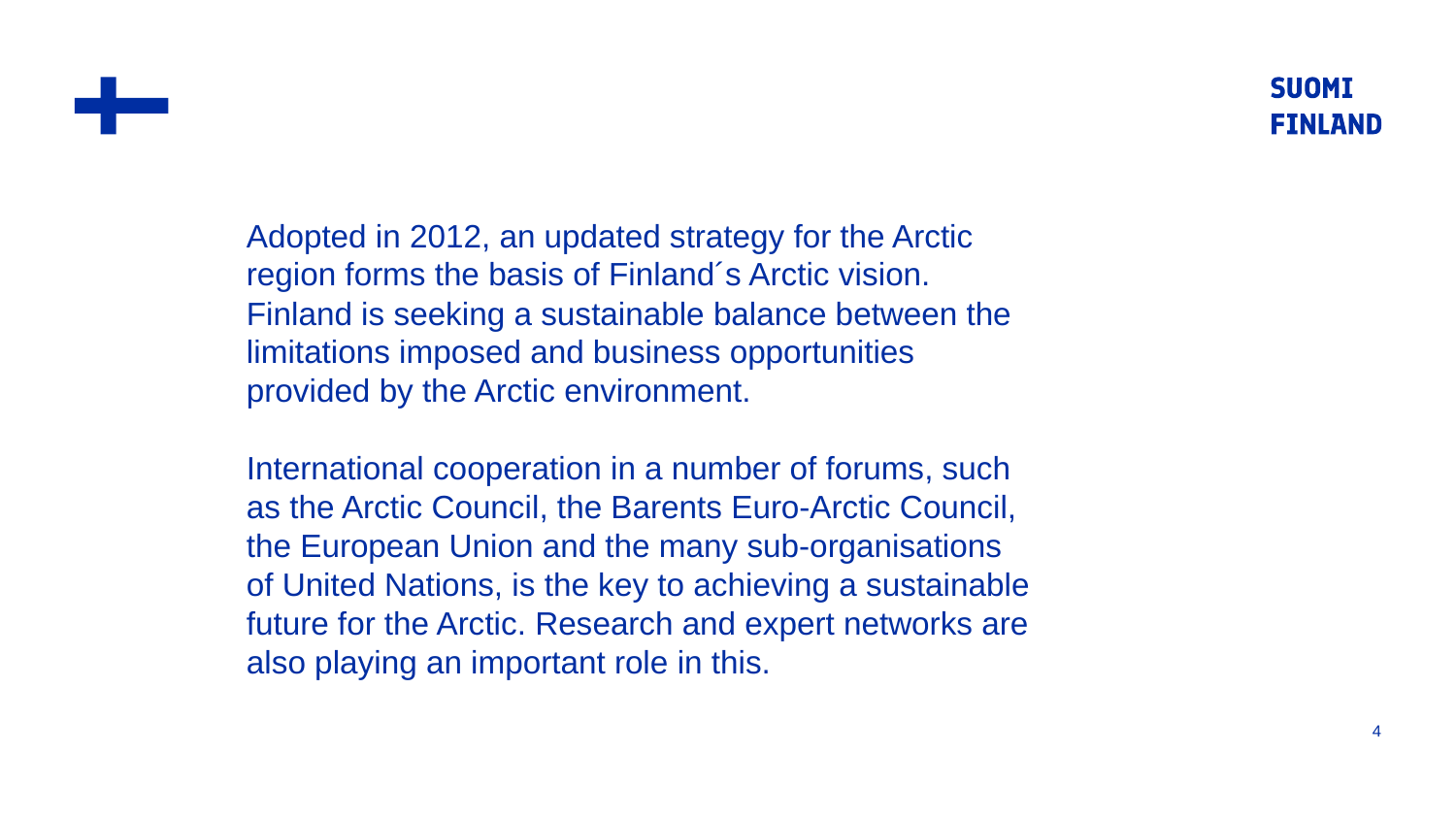

# Adopted in 2012, an updated strategy for the Arctic region forms the basis of Finland´s Arctic vision. Finland is seeking a sustainable balance between the limitations imposed and business opportunities provided by the Arctic environment. International cooperation in a number of forums, such as the Arctic Council, the Barents Euro-Arctic Council, the European Union and the many sub-organisations of United Nations, is the key to achieving a sustainable future for the Arctic. Research and expert networks are also playing an important role in this.
4